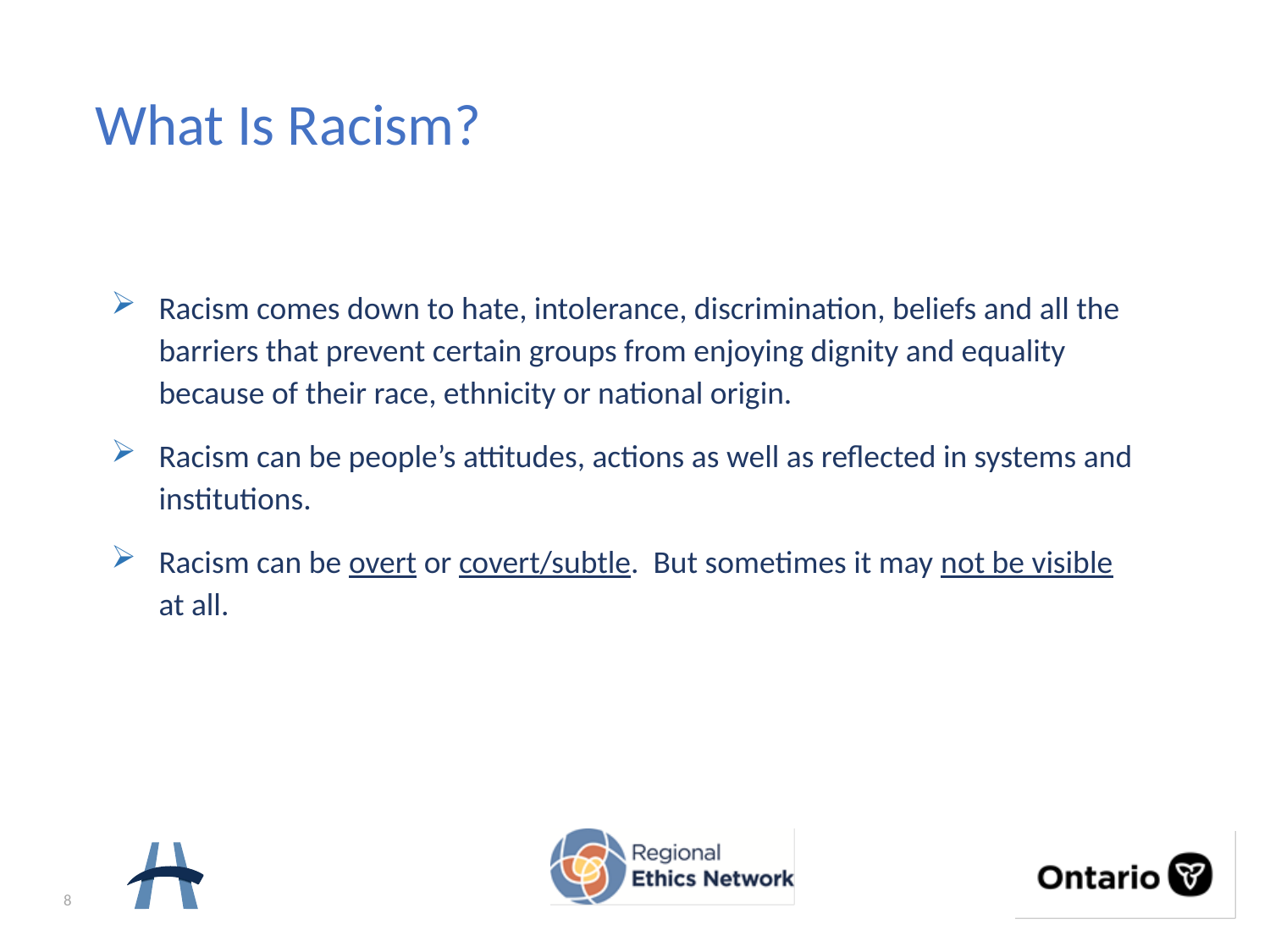

# What Is Racism?

Racism comes down to hate, intolerance, discrimination, beliefs and all the barriers that prevent certain groups from enjoying dignity and equality because of their race, ethnicity or national origin.
Racism can be people’s attitudes, actions as well as reflected in systems and institutions.
Racism can be overt or covert/subtle.  But sometimes it may not be visible at all.
8